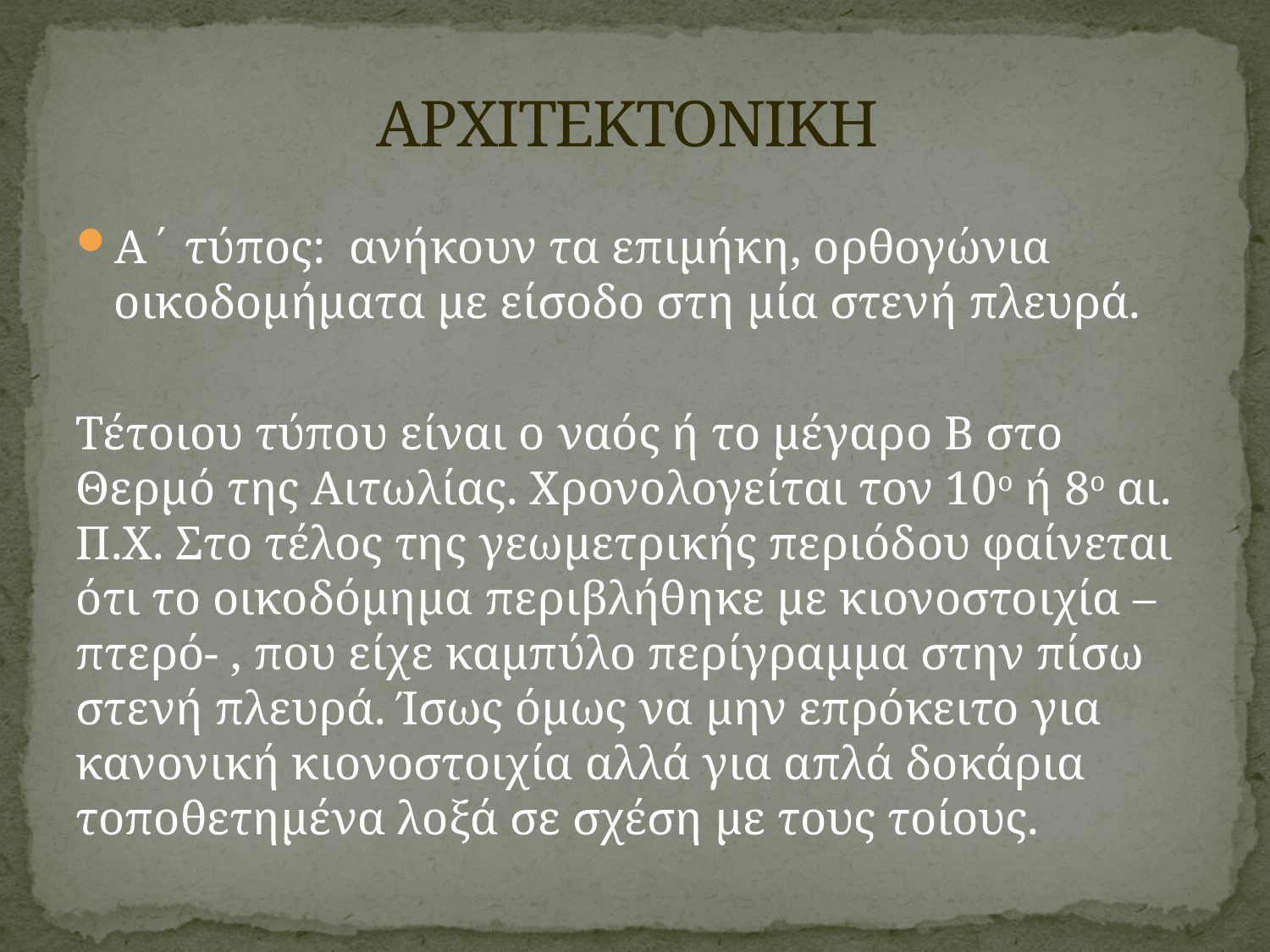

# ΑΡΧΙΤΕΚΤΟΝΙΚΗ
Α΄ τύπος:  ανήκουν τα επιμήκη, ορθογώνια οικοδομήματα με είσοδο στη μία στενή πλευρά.

Τέτοιου τύπου είναι ο ναός ή το μέγαρο Β στο Θερμό της Αιτωλίας. Χρονολογείται τον 10ο ή 8ο αι. Π.Χ. Στο τέλος της γεωμετρικής περιόδου φαίνεται ότι το οικοδόμημα περιβλήθηκε με κιονοστοιχία – πτερό- , που είχε καμπύλο περίγραμμα στην πίσω στενή πλευρά. Ίσως όμως να μην επρόκειτο για κανονική κιονοστοιχία αλλά για απλά δοκάρια τοποθετημένα λοξά σε σχέση με τους τοίους.